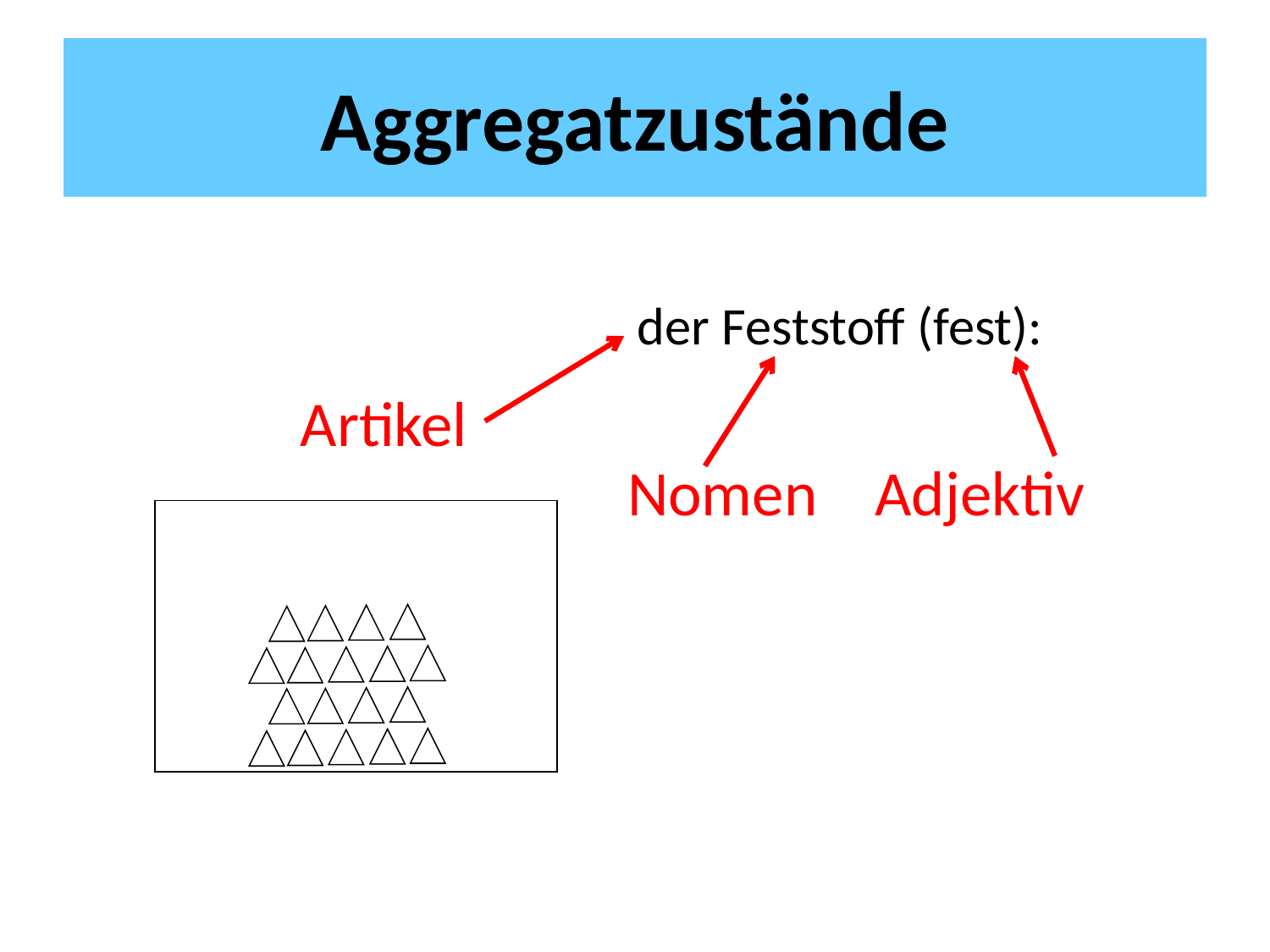

# Aggregatzustände
der Feststoff (fest):

Artikel
Nomen    Adjektiv